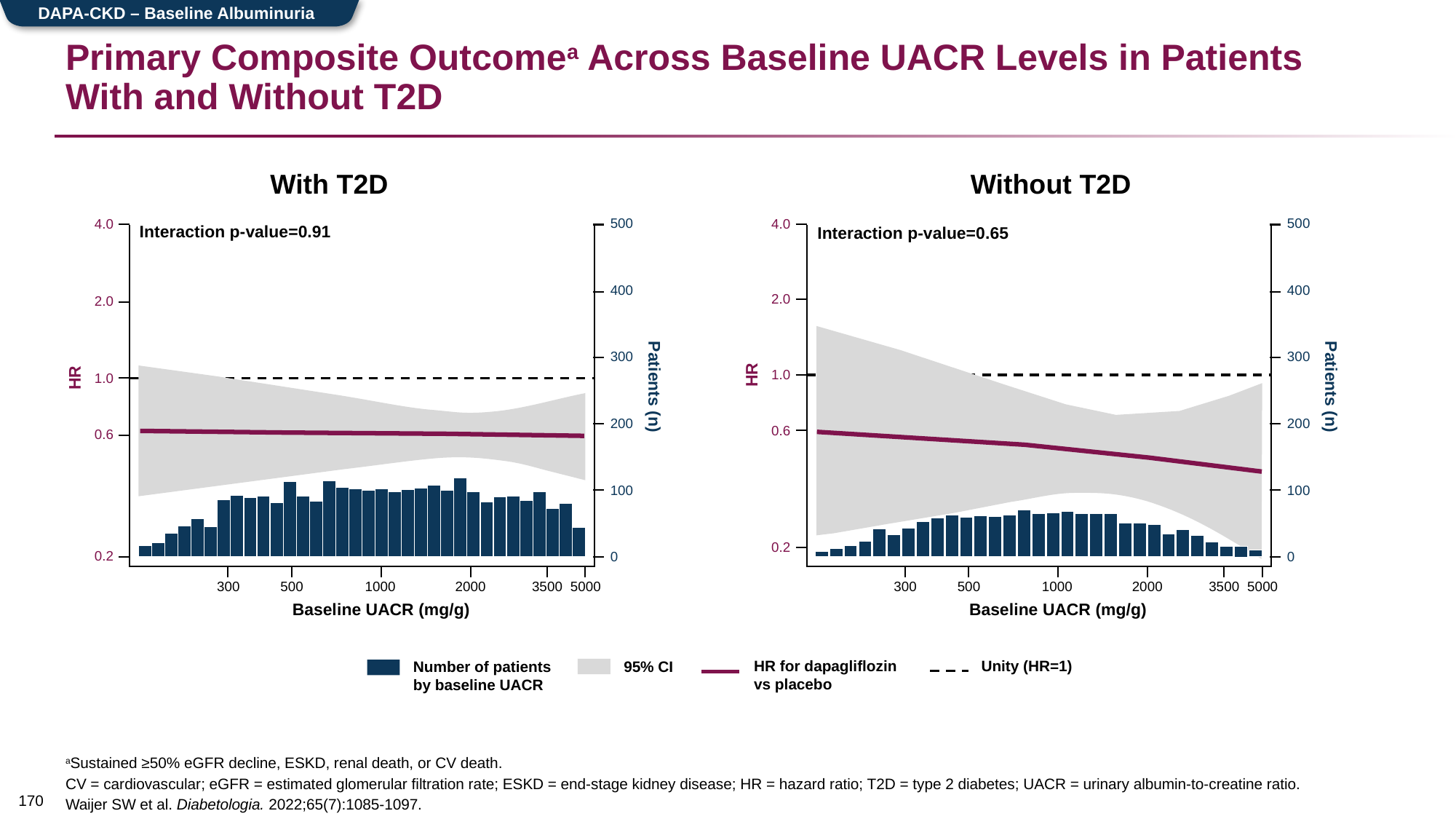

DAPA-CKD – Baseline Albuminuria

# Primary Composite Outcomea Across Baseline UACR Levels in Patients With and Without T2D
With T2D
Without T2D
500
4.0

400
2.0
300
HR
1.0
Patients (n)
200
0.6
100
0.2
0
300
500
1000
2000
3500
5000
Baseline UACR (mg/g)
500
4.0

400
2.0
300
HR
1.0
Patients (n)
200
0.6
100
0.2
0
300
500
1000
2000
3500
5000
Baseline UACR (mg/g)
Interaction p-value=0.91
Interaction p-value=0.65

Unity (HR=1)
HR for dapagliflozin
vs placebo
Number of patients by baseline UACR

95% CI

aSustained ≥50% eGFR decline, ESKD, renal death, or CV death.
CV = cardiovascular; eGFR = estimated glomerular filtration rate; ESKD = end-stage kidney disease; HR = hazard ratio; T2D = type 2 diabetes; UACR = urinary albumin-to-creatine ratio.
Waijer SW et al. Diabetologia. 2022;65(7):1085-1097.
170